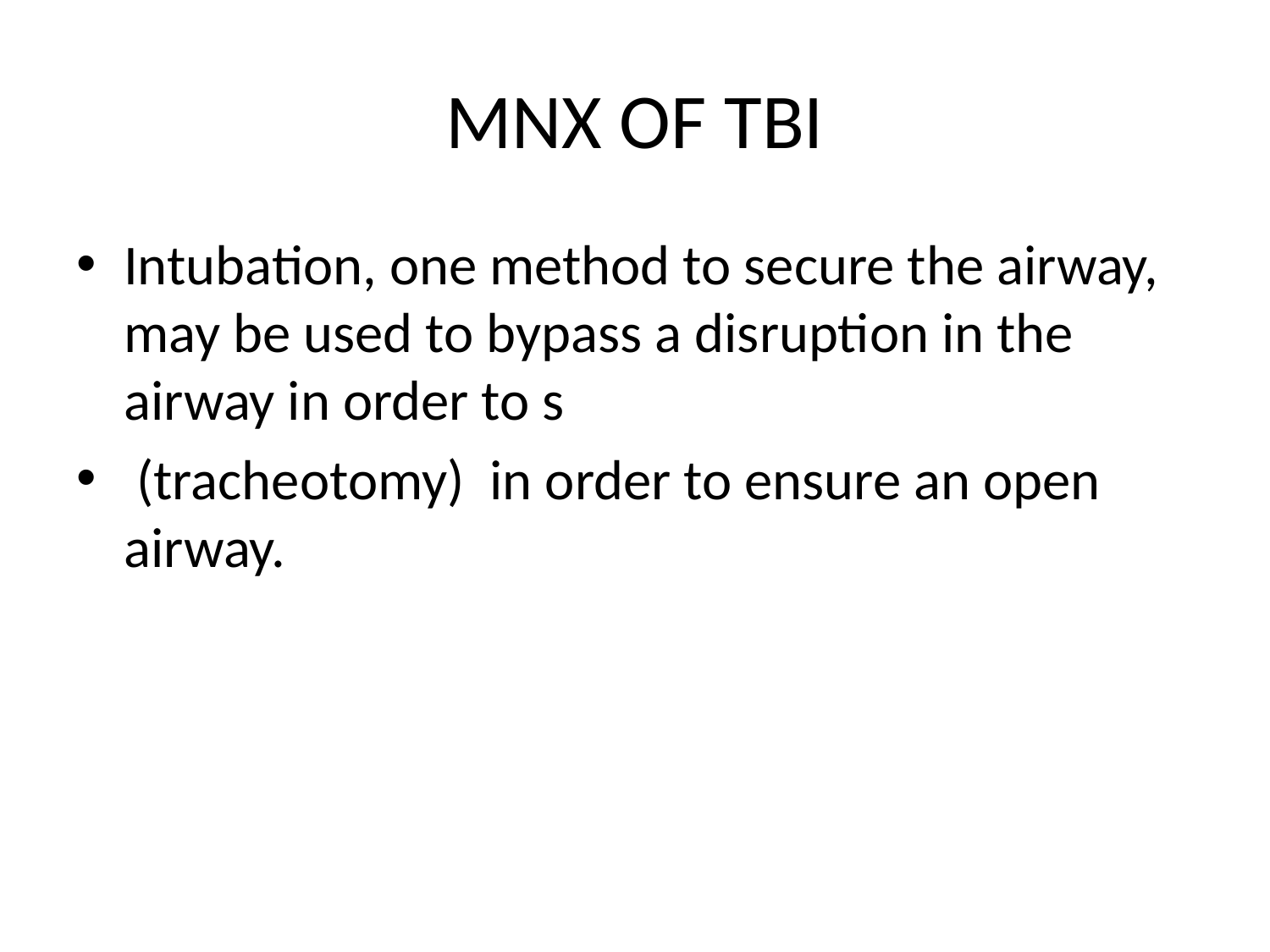

# MNX OF TBI
Intubation, one method to secure the airway, may be used to bypass a disruption in the airway in order to s
 (tracheotomy)  in order to ensure an open airway.